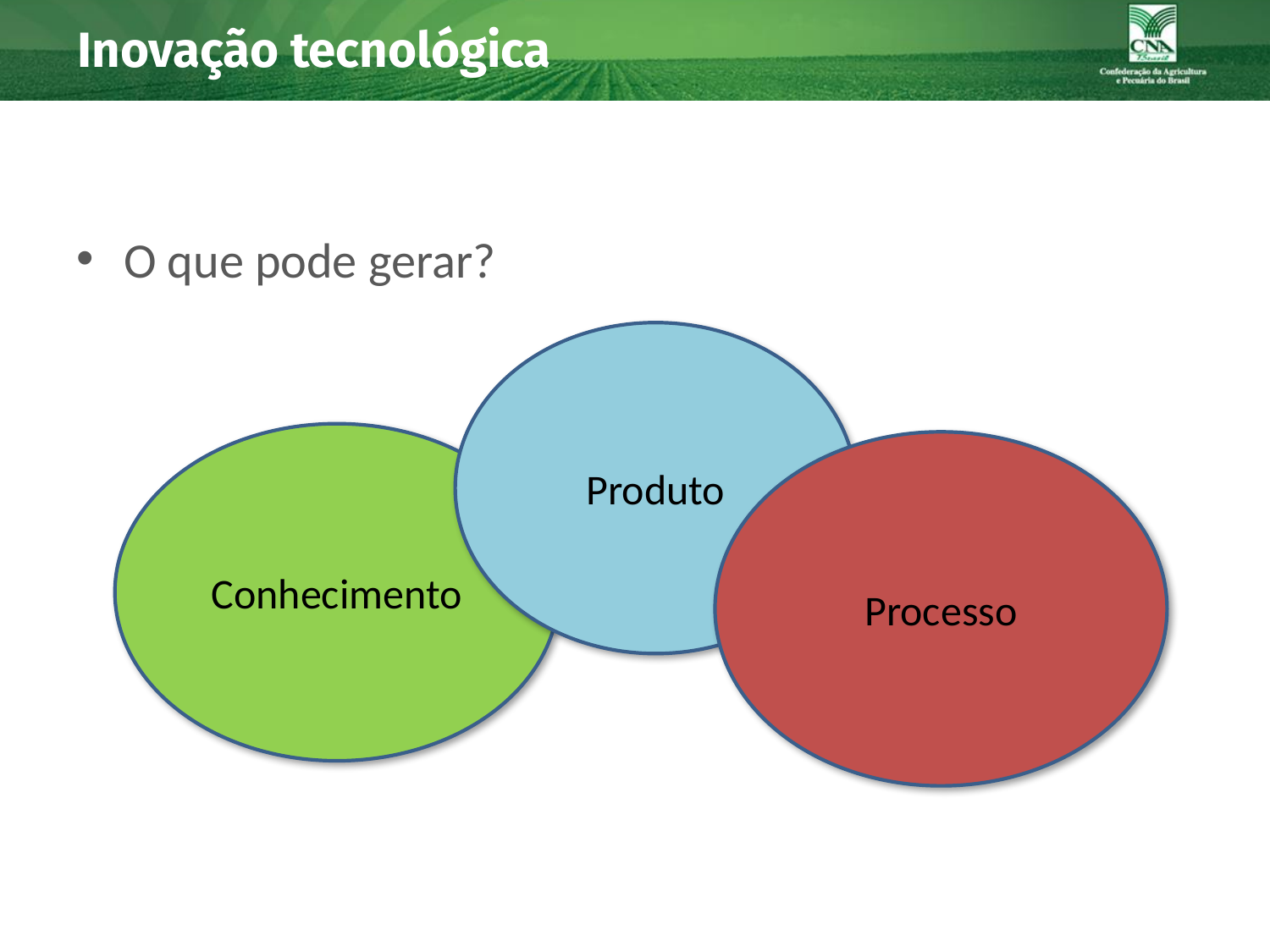

# Inovação tecnológica
O que pode gerar?
Produto
Conhecimento
Processo